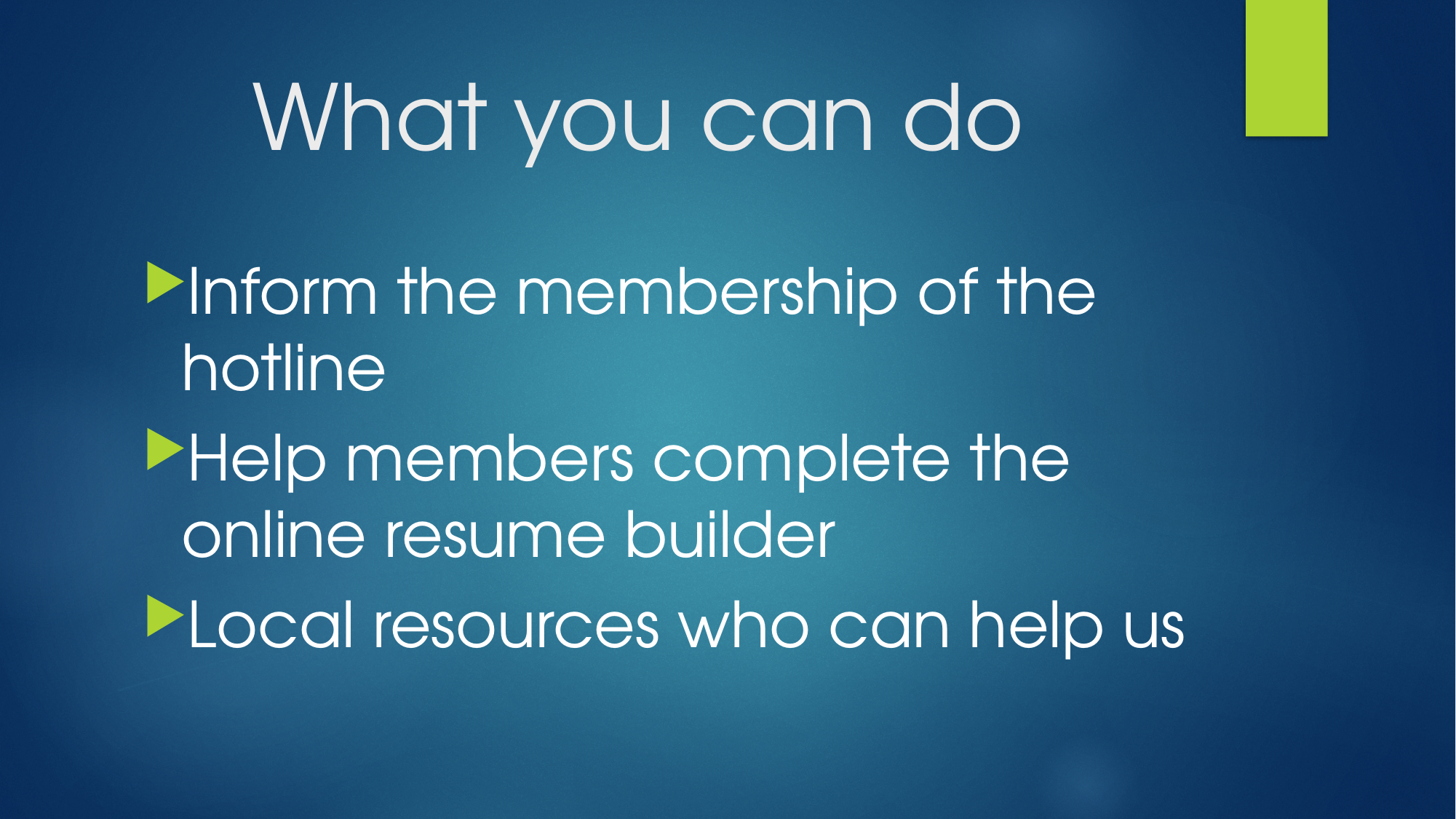

# What you can do
Inform the membership of the hotline
Help members complete the online resume builder
Local resources who can help us